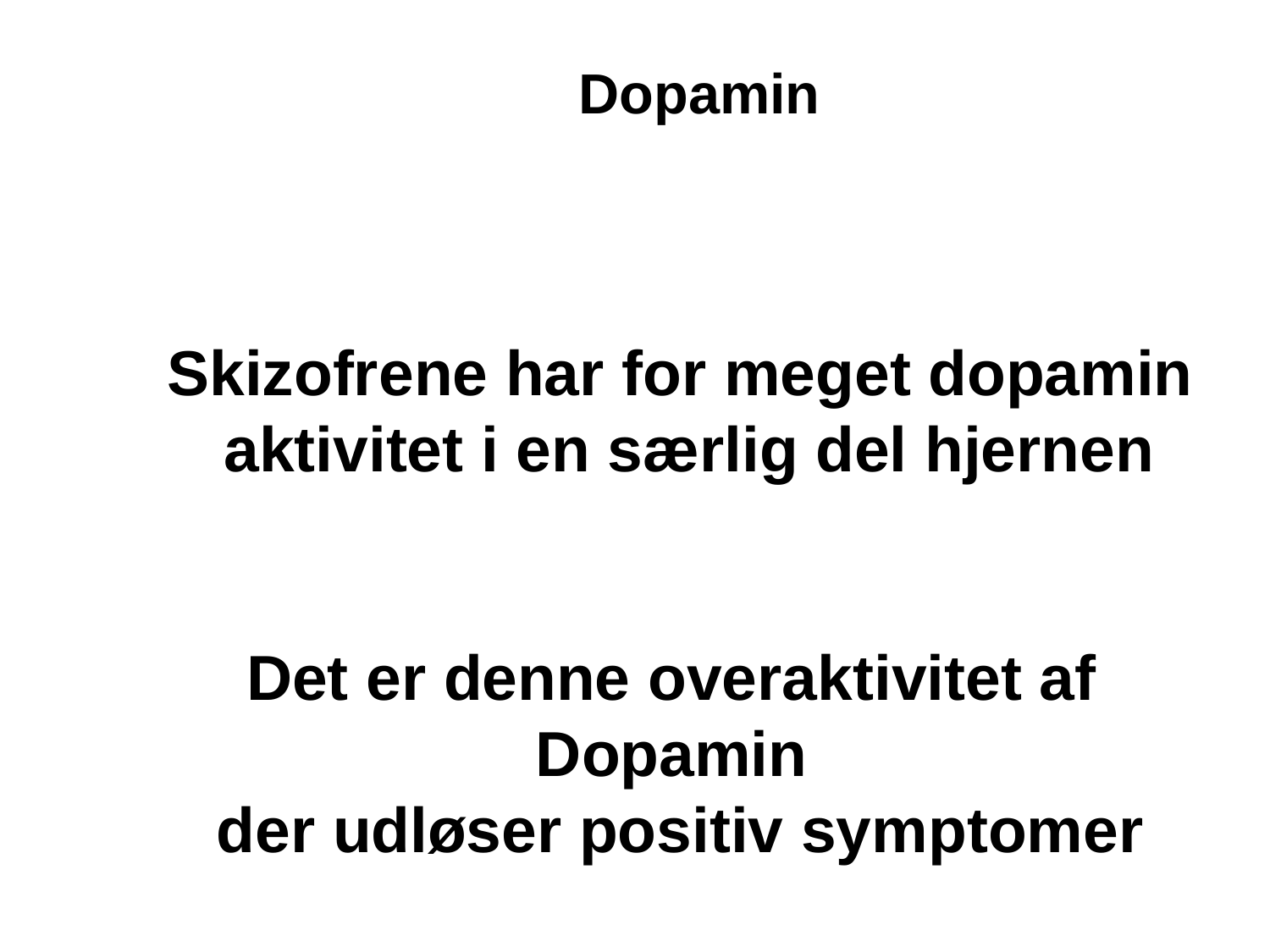

Dopamin

Skizofrene har for meget dopamin
 aktivitet i en særlig del hjernen

Det er denne overaktivitet af
Dopamin
der udløser positiv symptomer